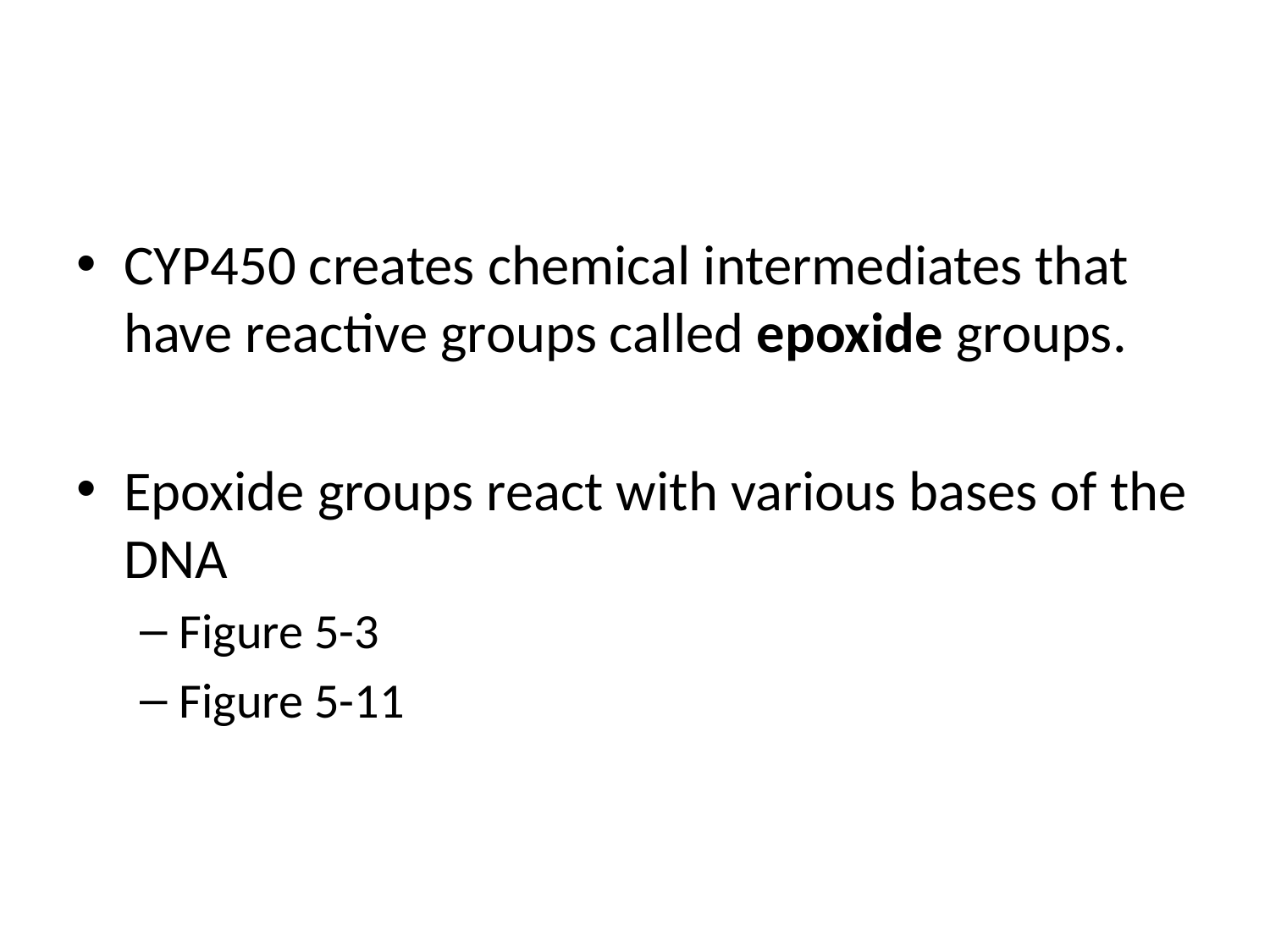

#
CYP450 creates chemical intermediates that have reactive groups called epoxide groups.

Epoxide groups react with various bases of the DNA
Figure 5-3
Figure 5-11